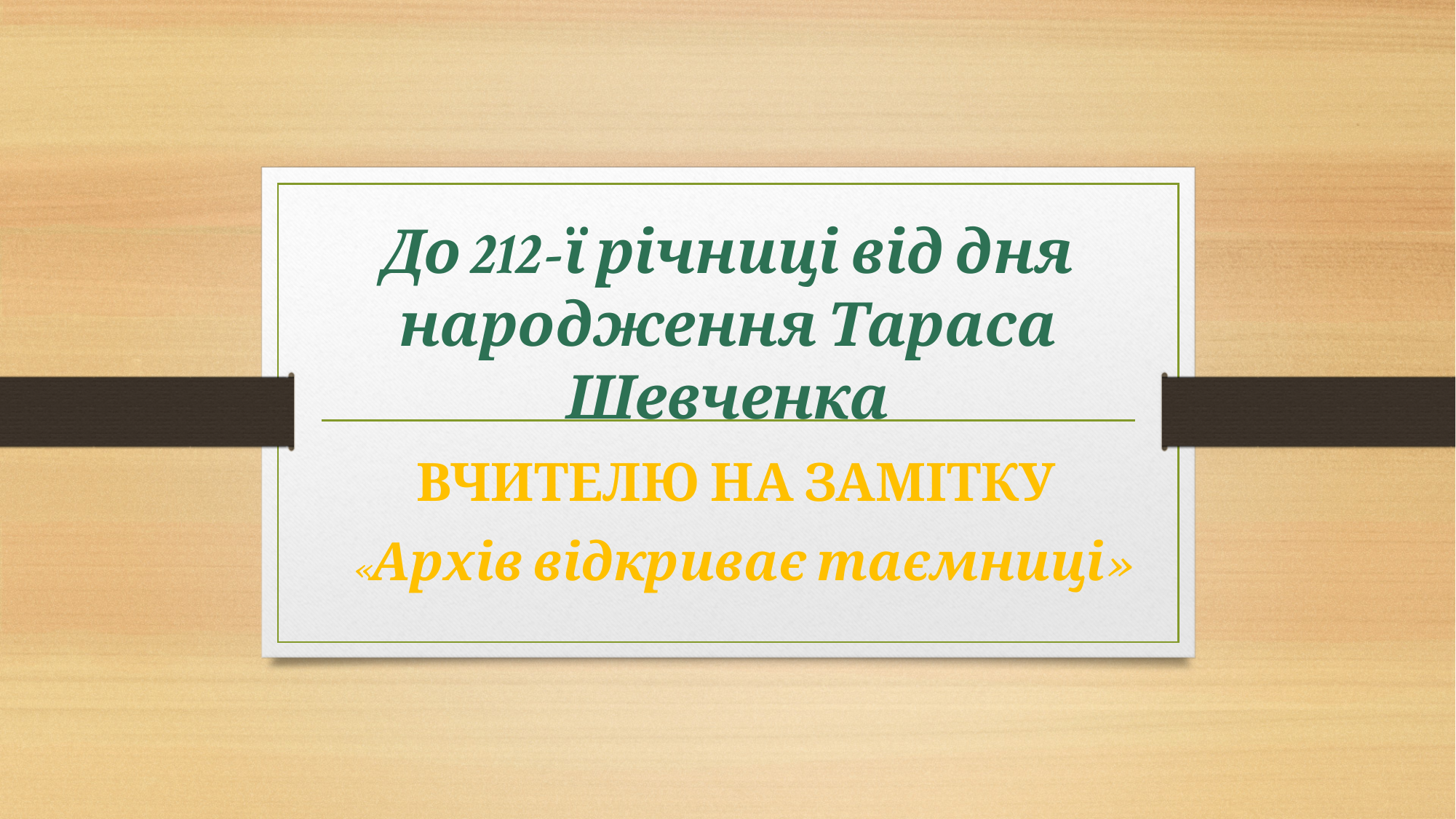

# До 212-ї річниці від дня народження Тараса Шевченка
ВЧИТЕЛЮ НА ЗАМІТКУ
«Архів відкриває таємниці»